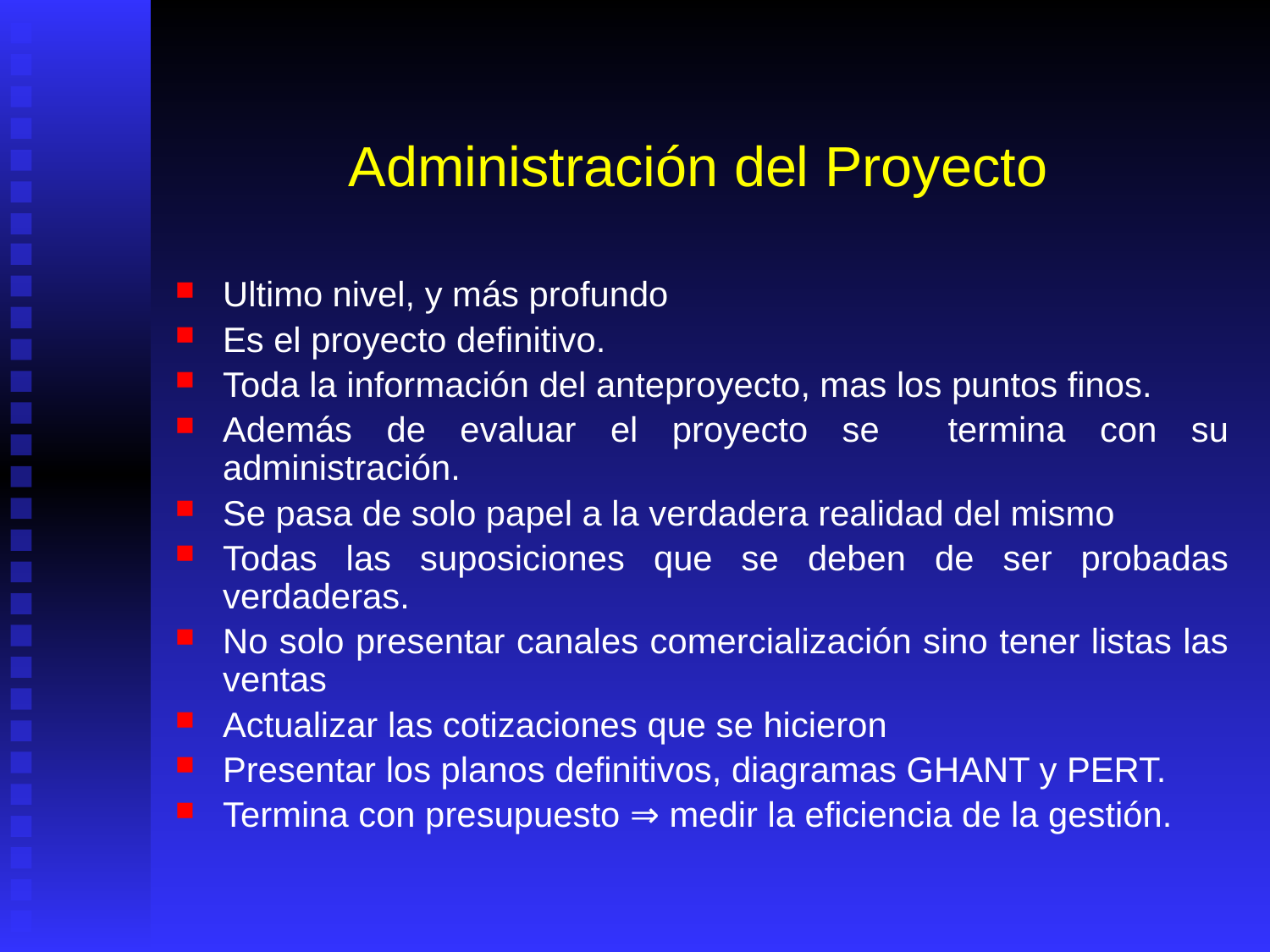

# Administración del Proyecto
Ultimo nivel, y más profundo
Es el proyecto definitivo.
Toda la información del anteproyecto, mas los puntos finos.
Además de evaluar el proyecto se  termina con su administración.
Se pasa de solo papel a la verdadera realidad del mismo
Todas las suposiciones que se deben de ser probadas verdaderas.
No solo presentar canales comercialización sino tener listas las ventas
Actualizar las cotizaciones que se hicieron
Presentar los planos definitivos, diagramas GHANT y PERT.
Termina con presupuesto ⇒ medir la eficiencia de la gestión.